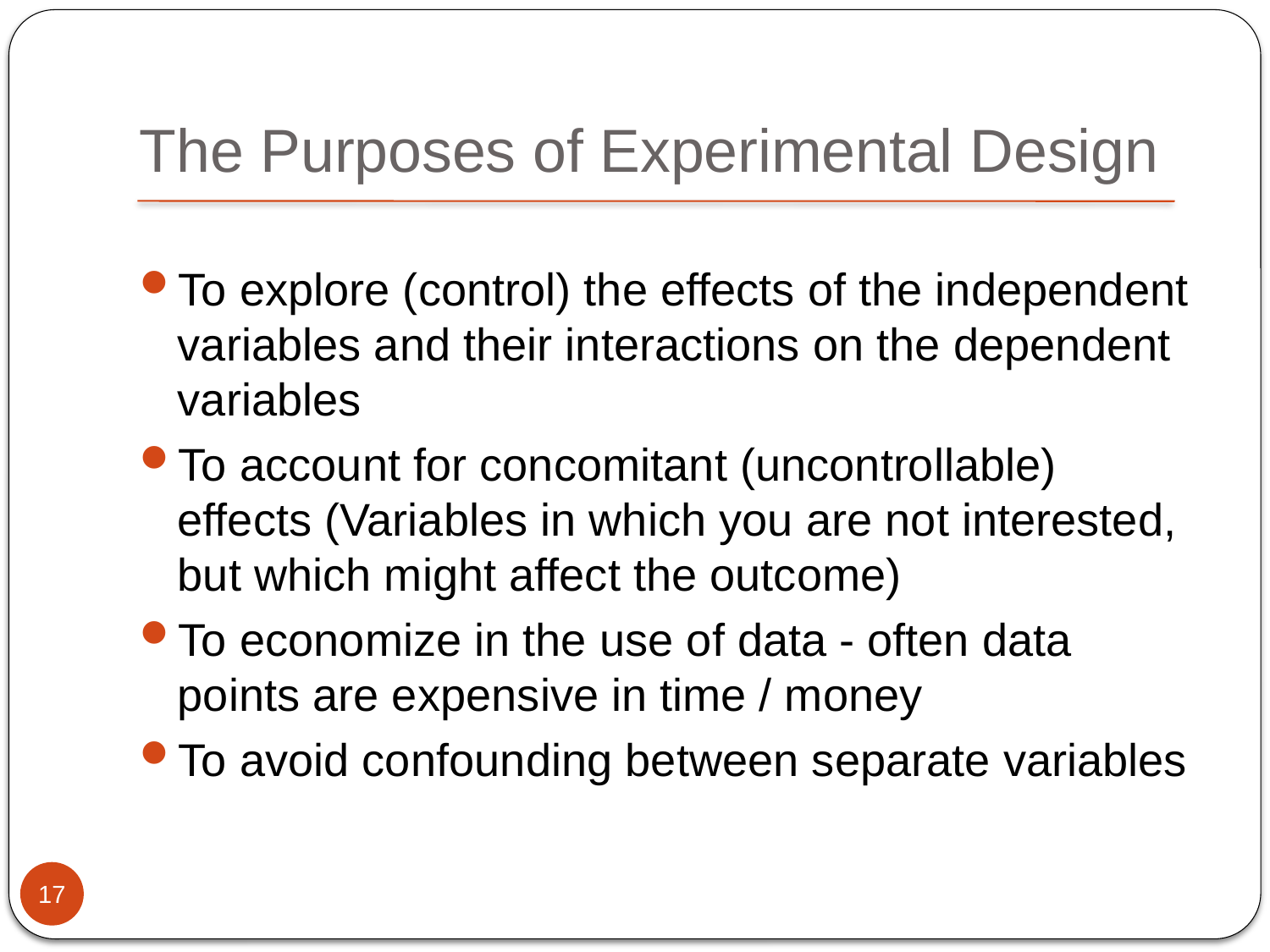

# The Purposes of Experimental Design
To explore (control) the effects of the independent variables and their interactions on the dependent variables
To account for concomitant (uncontrollable) effects (Variables in which you are not interested, but which might affect the outcome)
To economize in the use of data - often data points are expensive in time / money
To avoid confounding between separate variables
17